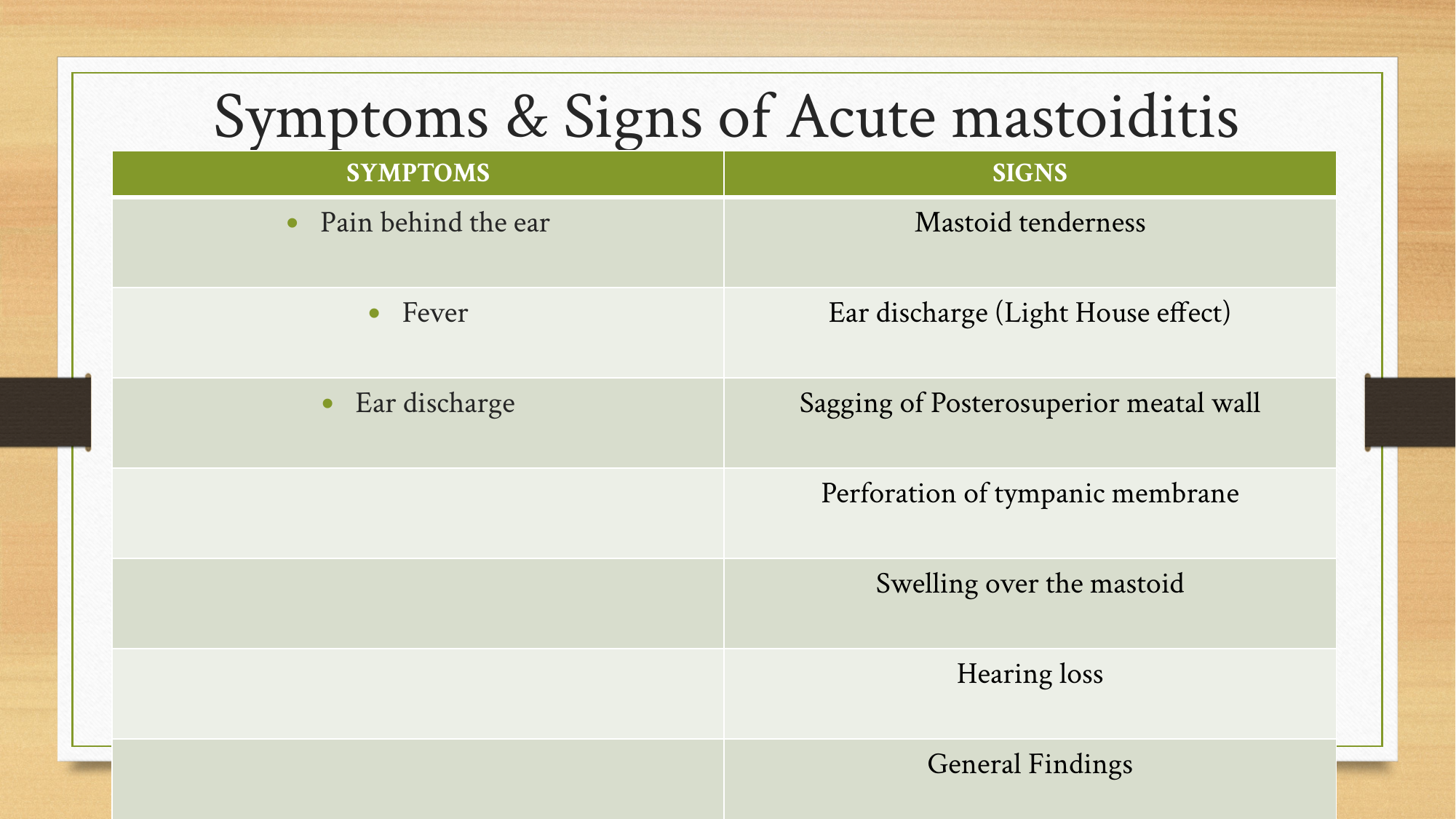

# Symptoms & Signs of Acute mastoiditis
| SYMPTOMS | SIGNS |
| --- | --- |
| Pain behind the ear | Mastoid tenderness |
| Fever | Ear discharge (Light House effect) |
| Ear discharge | Sagging of Posterosuperior meatal wall |
|  | Perforation of tympanic membrane |
|  | Swelling over the mastoid |
|  | Hearing loss |
|  | General Findings |